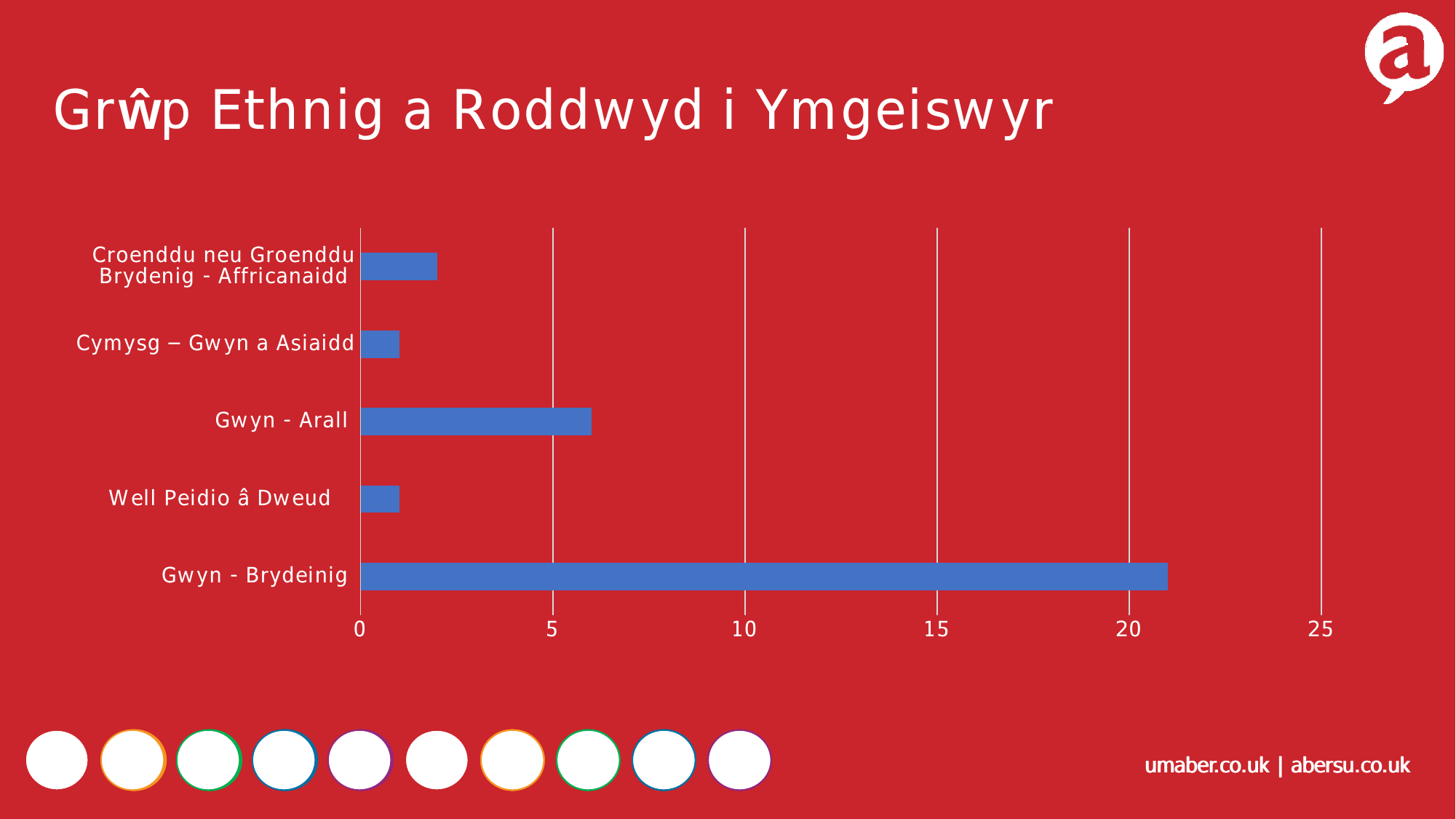

Grŵp Ethnig a Roddwyd i Ymgeiswyr

### Chart

| Category | Count of Ethnic Groups |
|---|---|
| Gwyn - Brydeinig  | 21.0 |
| Well Peidio â Dweud	 | 1.0 |
| Gwyn - Arall  | 6.0 |
| Cymysg – Gwyn a Asiaidd | 1.0 |
| Croenddu neu Groenddu Brydenig - Affricanaidd | 2.0 |